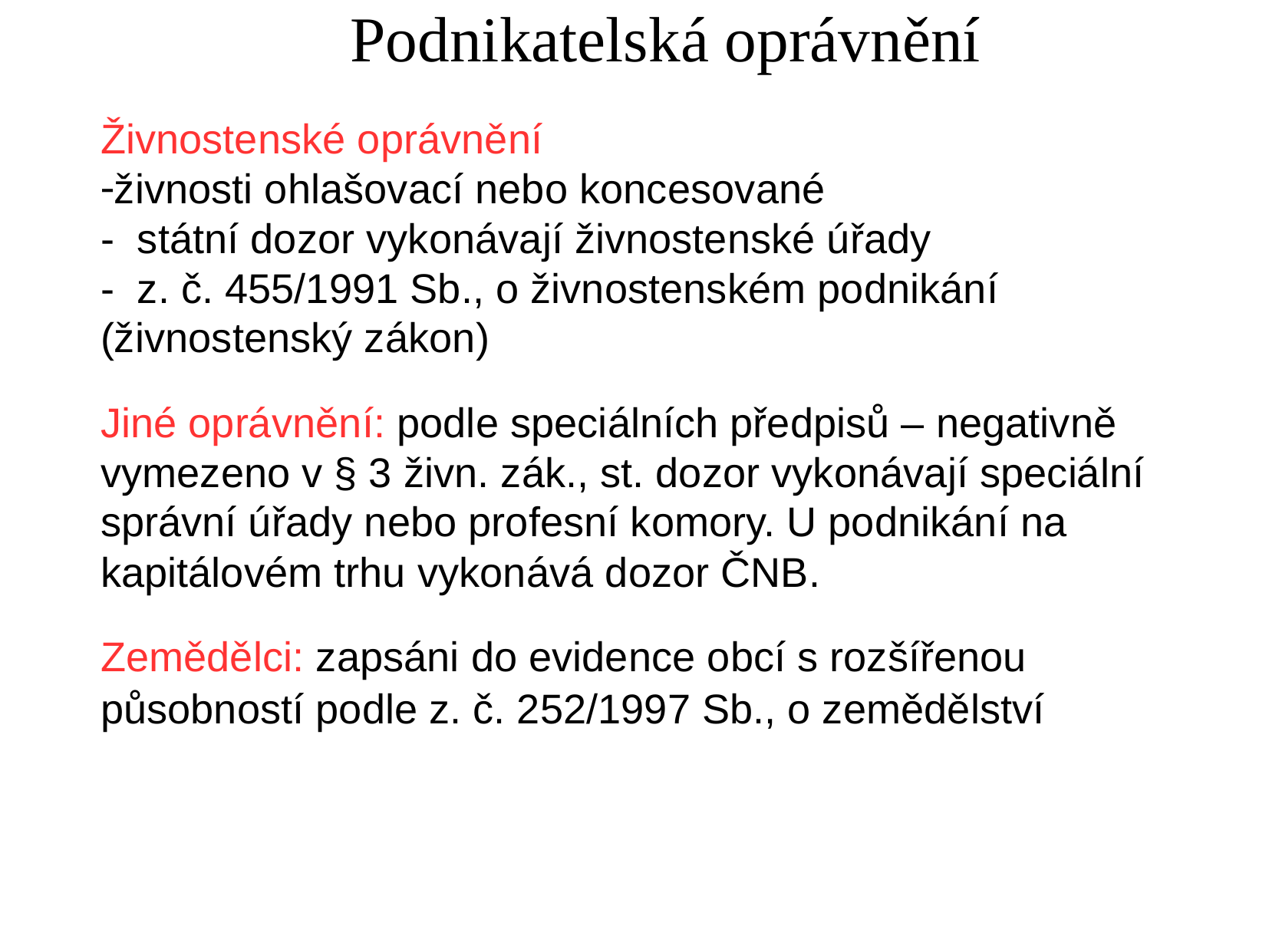

Podnikatelská oprávnění
Živnostenské oprávnění
živnosti ohlašovací nebo koncesované
-  státní dozor vykonávají živnostenské úřady
-  z. č. 455/1991 Sb., o živnostenském podnikání (živnostenský zákon)

Jiné oprávnění: podle speciálních předpisů – negativně vymezeno v § 3 živn. zák., st. dozor vykonávají speciální správní úřady nebo profesní komory. U podnikání na kapitálovém trhu vykonává dozor ČNB.

Zemědělci: zapsáni do evidence obcí s rozšířenou působností podle z. č. 252/1997 Sb., o zemědělství